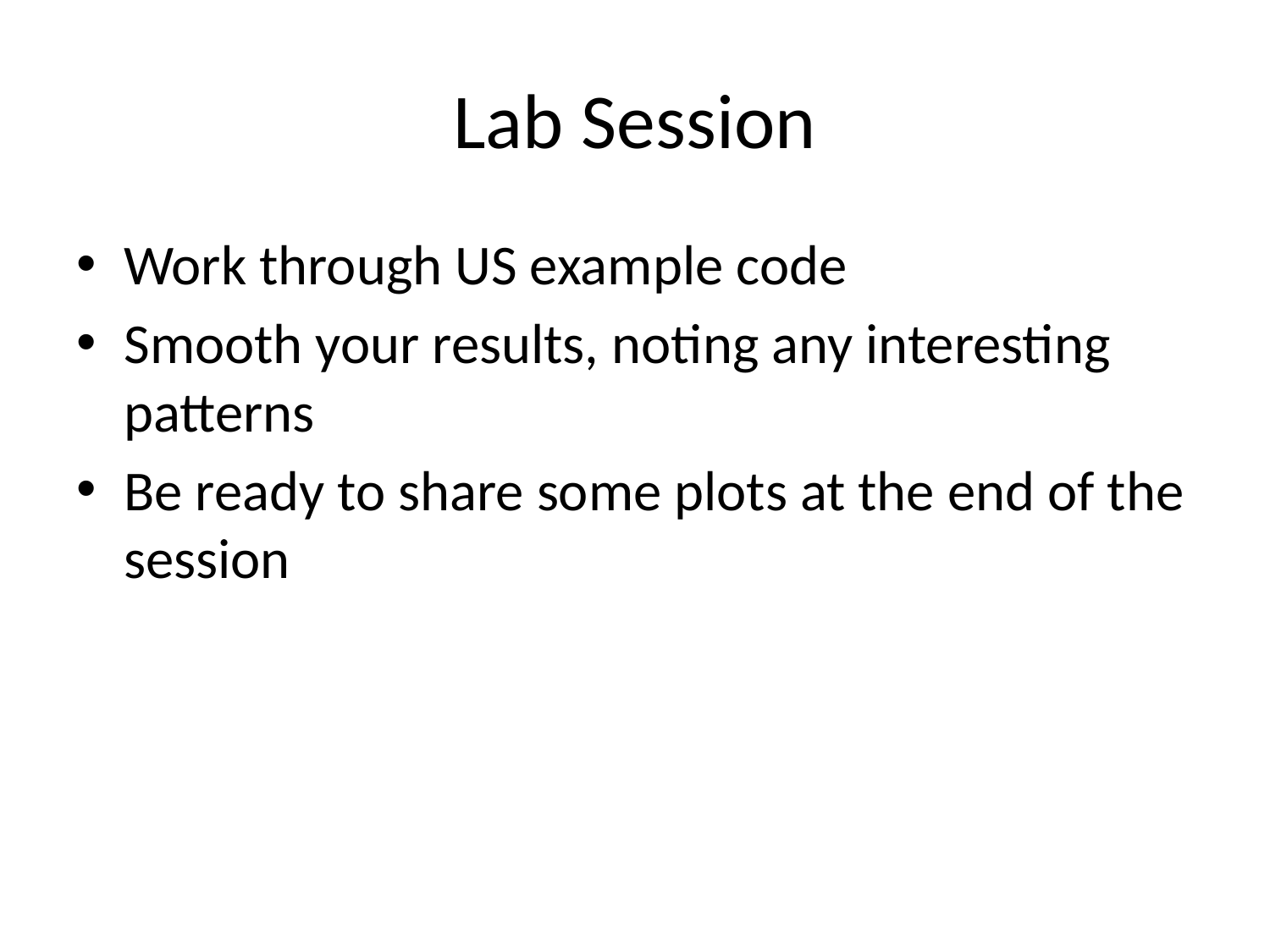

# Lab Session
Work through US example code
Smooth your results, noting any interesting patterns
Be ready to share some plots at the end of the session